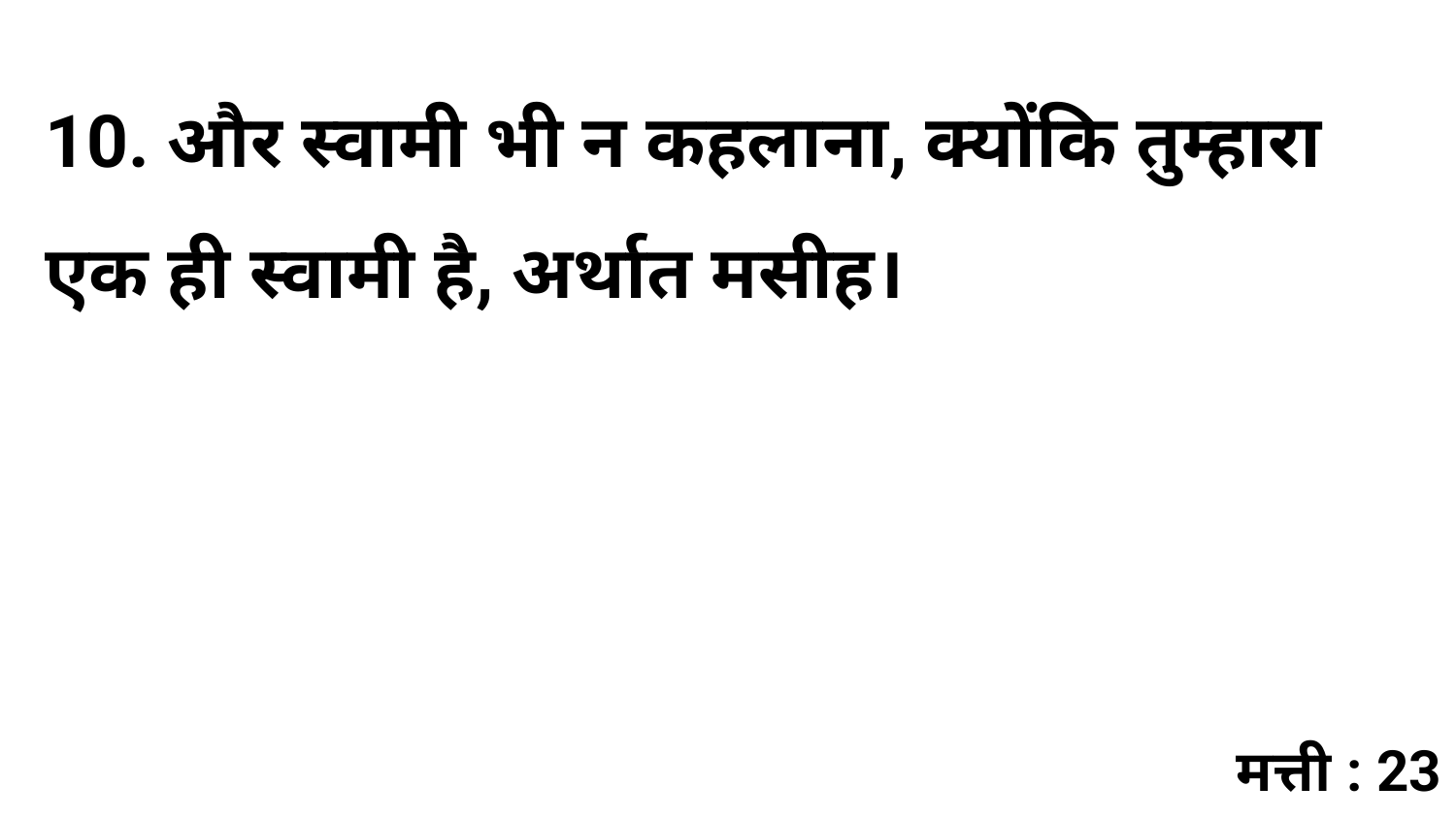

10. और स्वामी भी न कहलाना, क्योंकि तुम्हारा एक ही स्वामी है, अर्थात मसीह।
मत्ती : 23